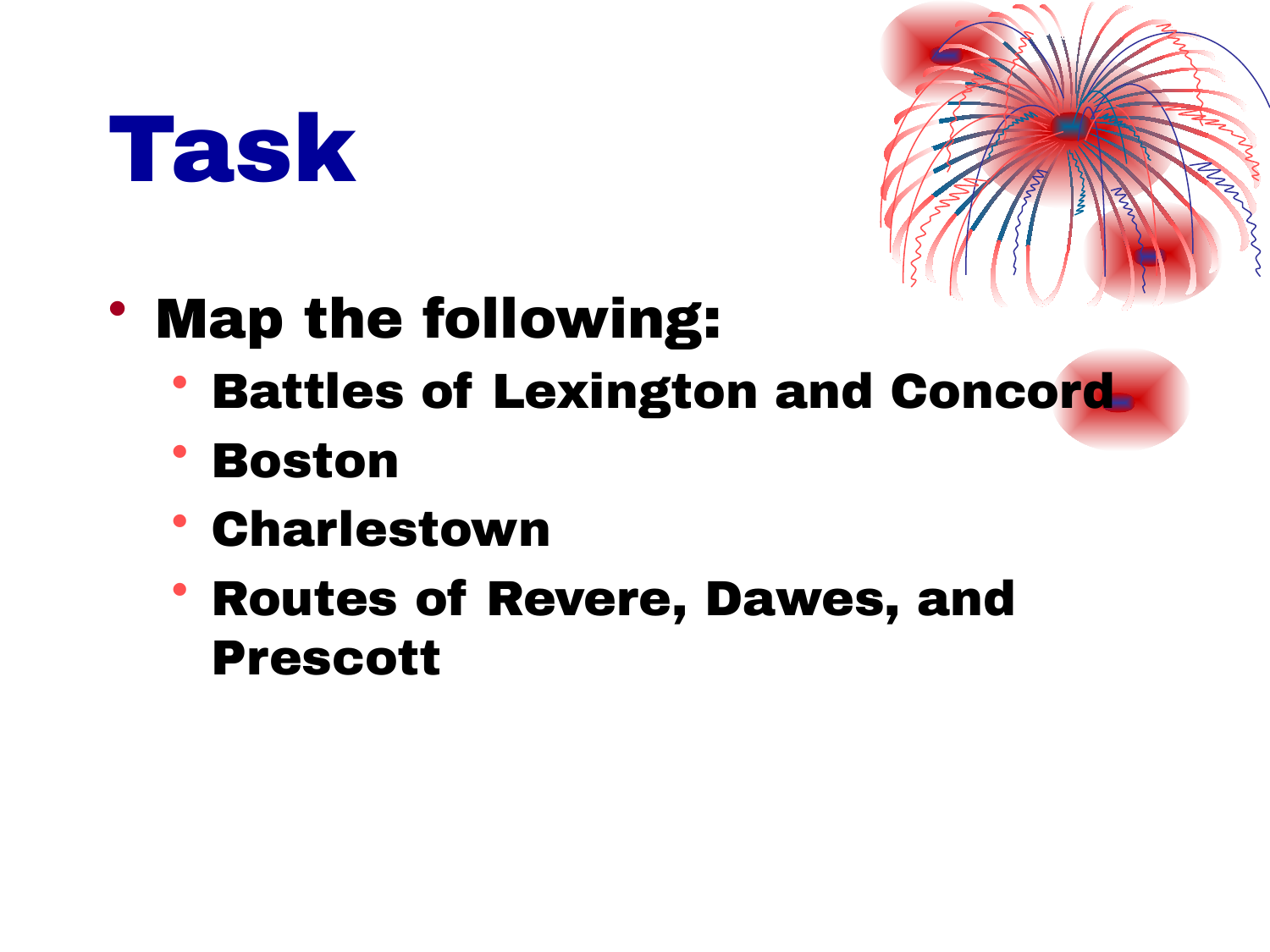

# Task
Map the following:
Battles of Lexington and Concord
Boston
Charlestown
Routes of Revere, Dawes, and Prescott